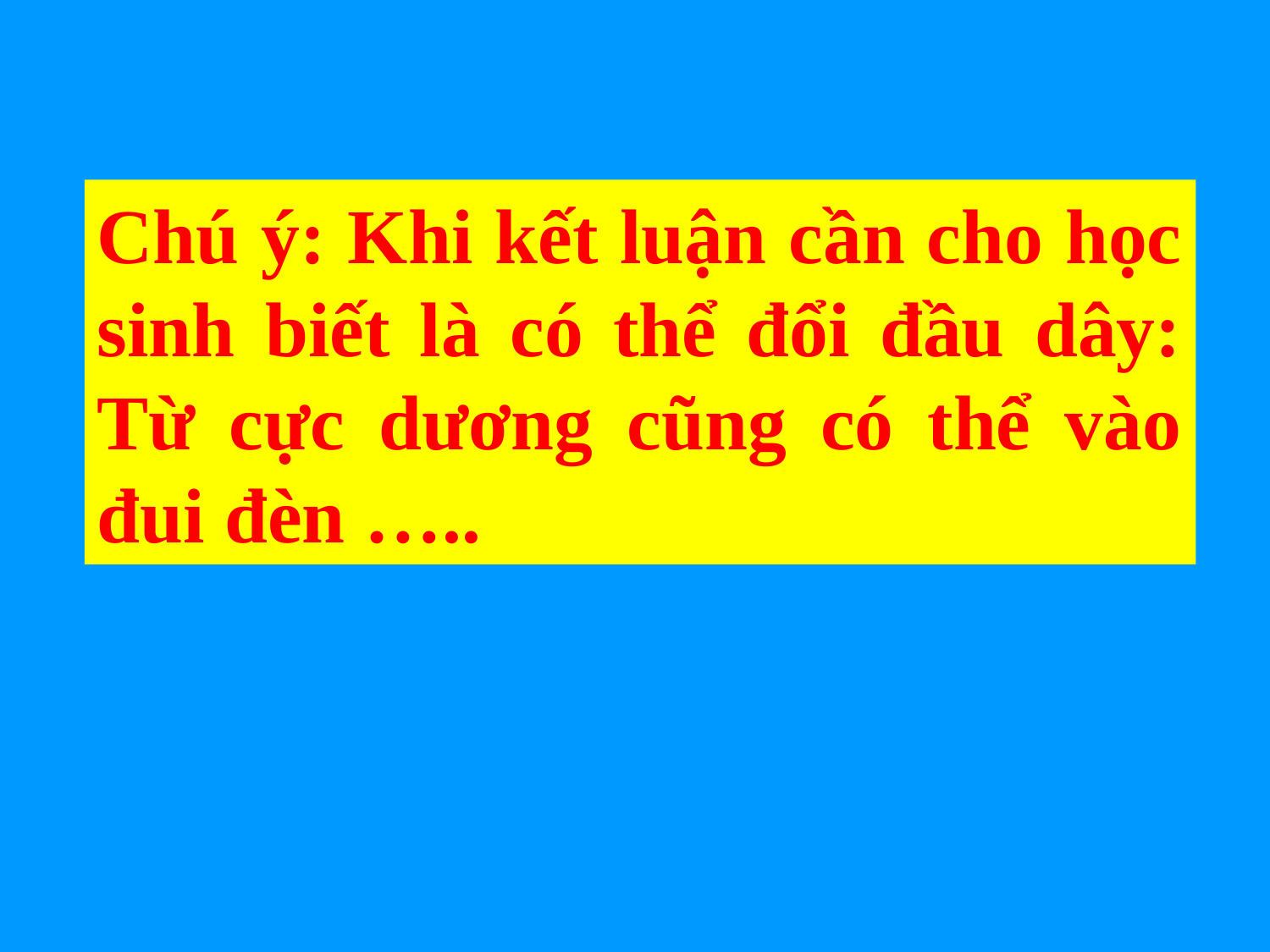

Chú ý: Khi kết luận cần cho học sinh biết là có thể đổi đầu dây: Từ cực dương cũng có thể vào đui đèn …..